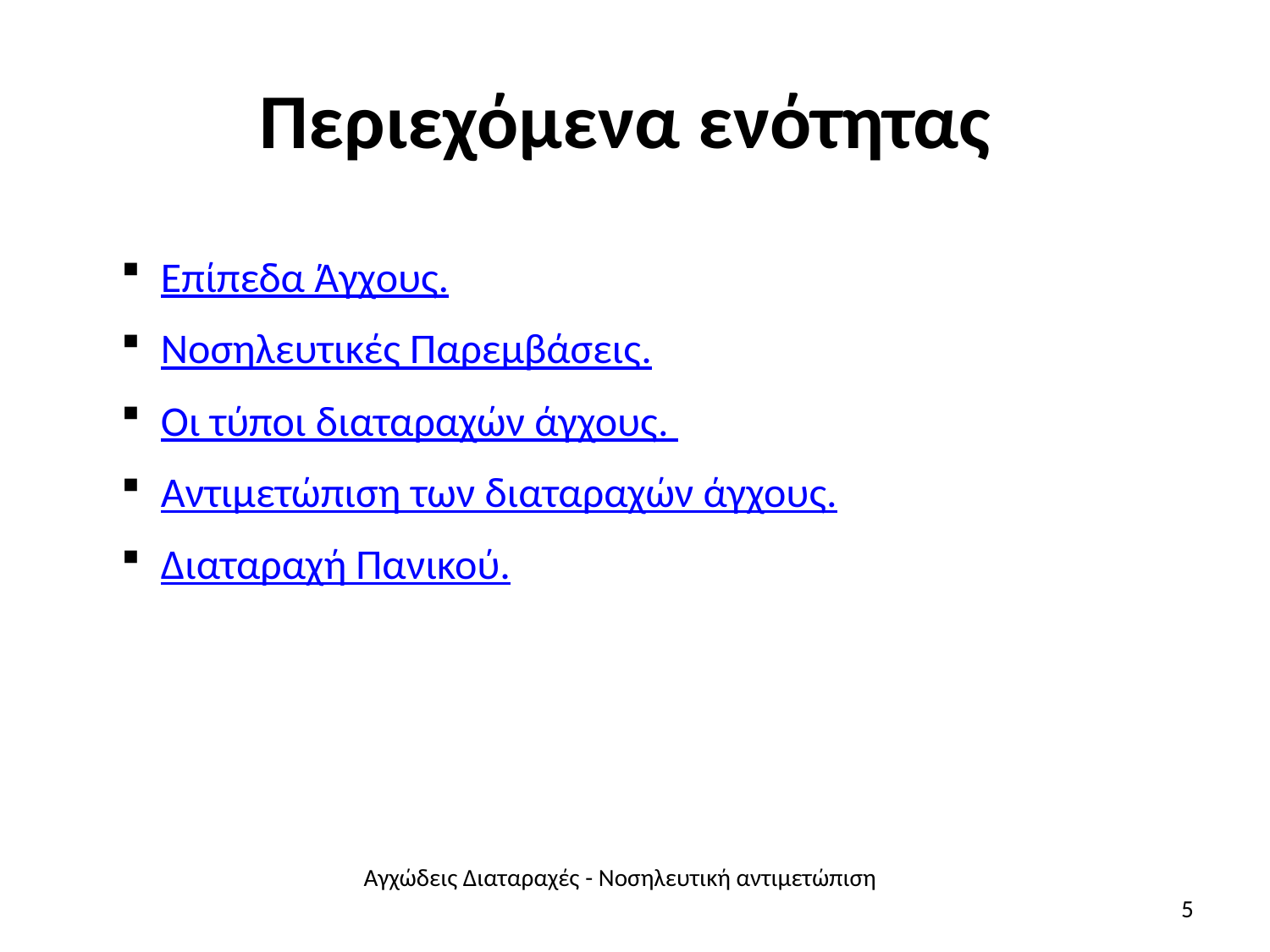

# Περιεχόμενα ενότητας
Επίπεδα Άγχους.
Νοσηλευτικές Παρεμβάσεις.
Οι τύποι διαταραχών άγχους.
Αντιμετώπιση των διαταραχών άγχους.
Διαταραχή Πανικού.

Αγχώδεις Διαταραχές - Νοσηλευτική αντιμετώπιση
5